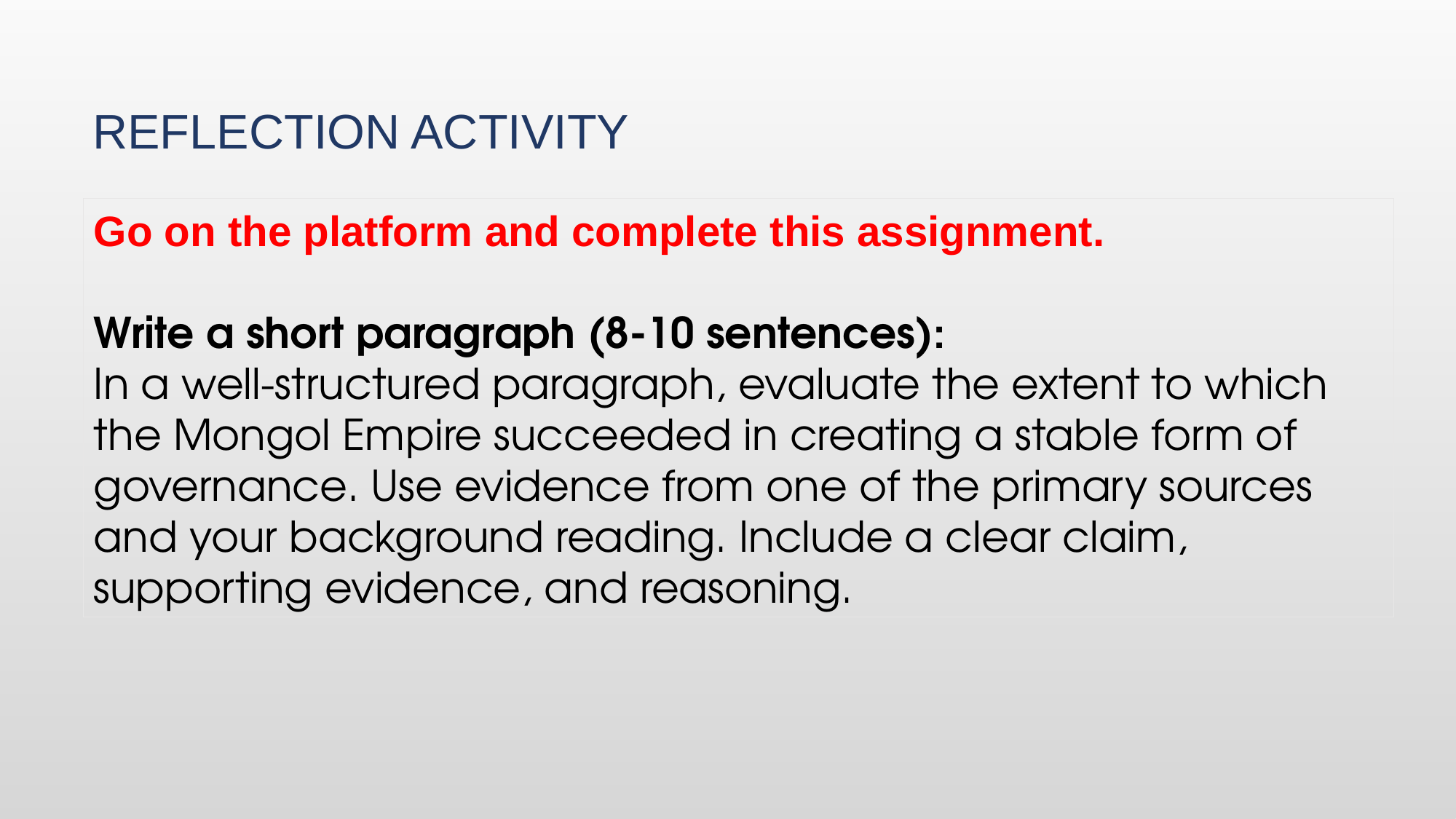

# Reflection Activity
Go on the platform and complete this assignment.

Write a short paragraph (8-10 sentences):
In a well-structured paragraph, evaluate the extent to which the Mongol Empire succeeded in creating a stable form of governance. Use evidence from one of the primary sources and your background reading. Include a clear claim, supporting evidence, and reasoning.